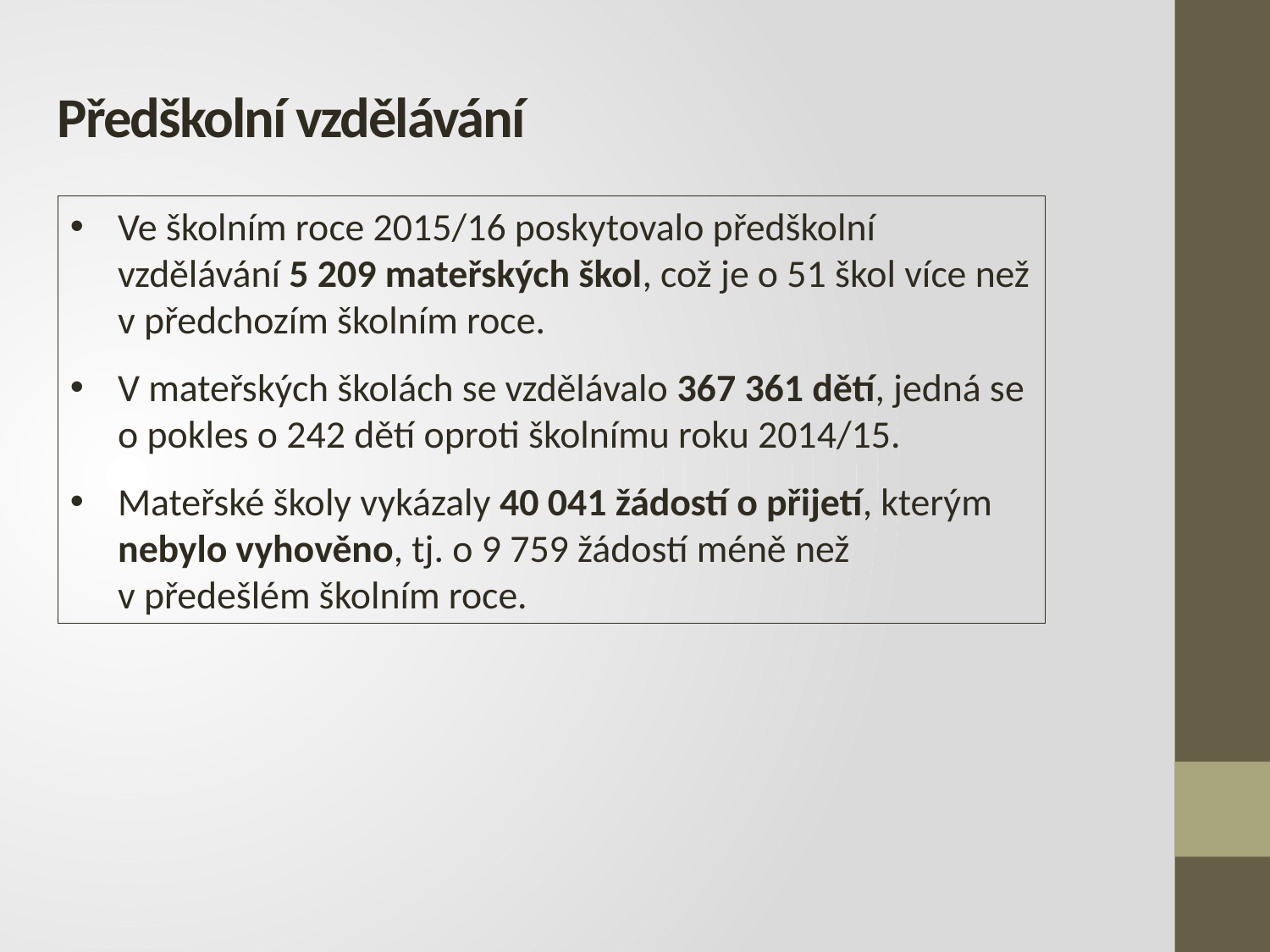

Předškolní vzdělávání
Ve školním roce 2015/16 poskytovalo předškolní vzdělávání 5 209 mateřských škol, což je o 51 škol více než v předchozím školním roce.
V mateřských školách se vzdělávalo 367 361 dětí, jedná se o pokles o 242 dětí oproti školnímu roku 2014/15.
Mateřské školy vykázaly 40 041 žádostí o přijetí, kterým nebylo vyhověno, tj. o 9 759 žádostí méně než v předešlém školním roce.